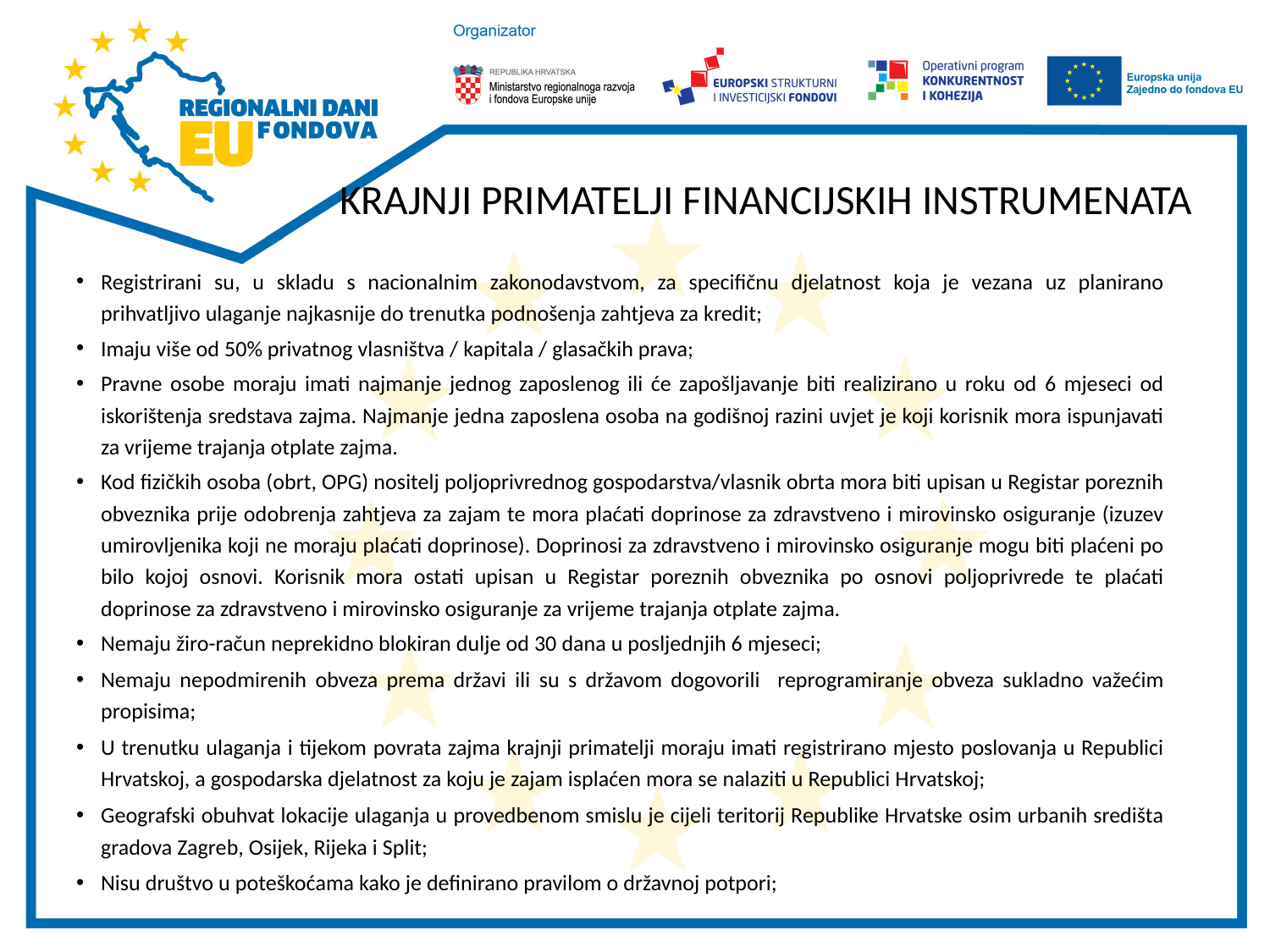

# KRAJNJI PRIMATELJI FINANCIJSKIH INSTRUMENATA
Registrirani su, u skladu s nacionalnim zakonodavstvom, za specifičnu djelatnost koja je vezana uz planirano prihvatljivo ulaganje najkasnije do trenutka podnošenja zahtjeva za kredit;
Imaju više od 50% privatnog vlasništva / kapitala / glasačkih prava;
Pravne osobe moraju imati najmanje jednog zaposlenog ili će zapošljavanje biti realizirano u roku od 6 mjeseci od iskorištenja sredstava zajma. Najmanje jedna zaposlena osoba na godišnoj razini uvjet je koji korisnik mora ispunjavati za vrijeme trajanja otplate zajma.
Kod fizičkih osoba (obrt, OPG) nositelj poljoprivrednog gospodarstva/vlasnik obrta mora biti upisan u Registar poreznih obveznika prije odobrenja zahtjeva za zajam te mora plaćati doprinose za zdravstveno i mirovinsko osiguranje (izuzev umirovljenika koji ne moraju plaćati doprinose). Doprinosi za zdravstveno i mirovinsko osiguranje mogu biti plaćeni po bilo kojoj osnovi. Korisnik mora ostati upisan u Registar poreznih obveznika po osnovi poljoprivrede te plaćati doprinose za zdravstveno i mirovinsko osiguranje za vrijeme trajanja otplate zajma.
Nemaju žiro-račun neprekidno blokiran dulje od 30 dana u posljednjih 6 mjeseci;
Nemaju nepodmirenih obveza prema državi ili su s državom dogovorili  reprogramiranje obveza sukladno važećim propisima;
U trenutku ulaganja i tijekom povrata zajma krajnji primatelji moraju imati registrirano mjesto poslovanja u Republici Hrvatskoj, a gospodarska djelatnost za koju je zajam isplaćen mora se nalaziti u Republici Hrvatskoj;
Geografski obuhvat lokacije ulaganja u provedbenom smislu je cijeli teritorij Republike Hrvatske osim urbanih središta gradova Zagreb, Osijek, Rijeka i Split;
Nisu društvo u poteškoćama kako je definirano pravilom o državnoj potpori;